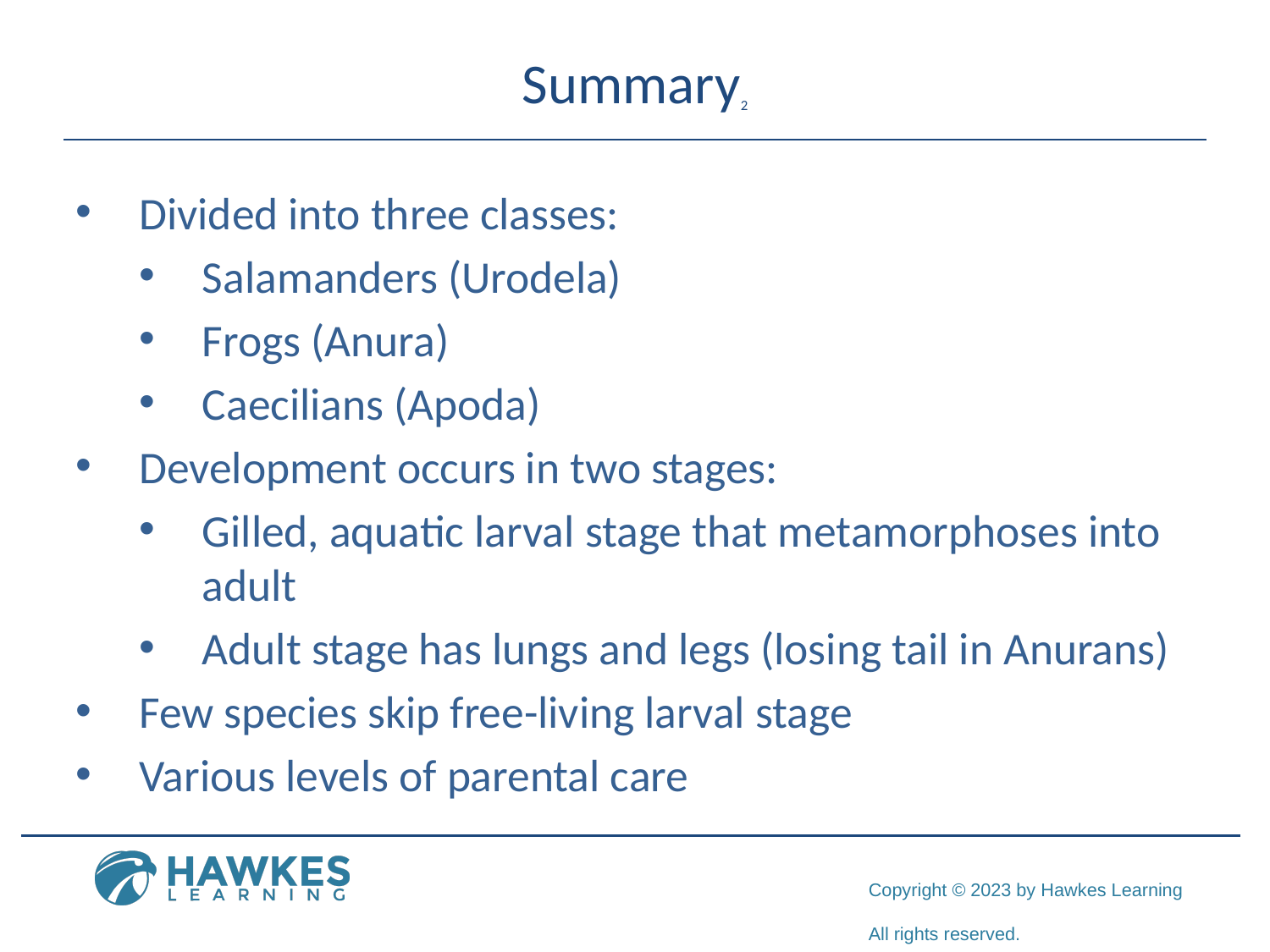

# Summary2
Divided into three classes:
Salamanders (Urodela)
Frogs (Anura)
Caecilians (Apoda)
Development occurs in two stages:
Gilled, aquatic larval stage that metamorphoses into adult
Adult stage has lungs and legs (losing tail in Anurans)
Few species skip free-living larval stage
Various levels of parental care